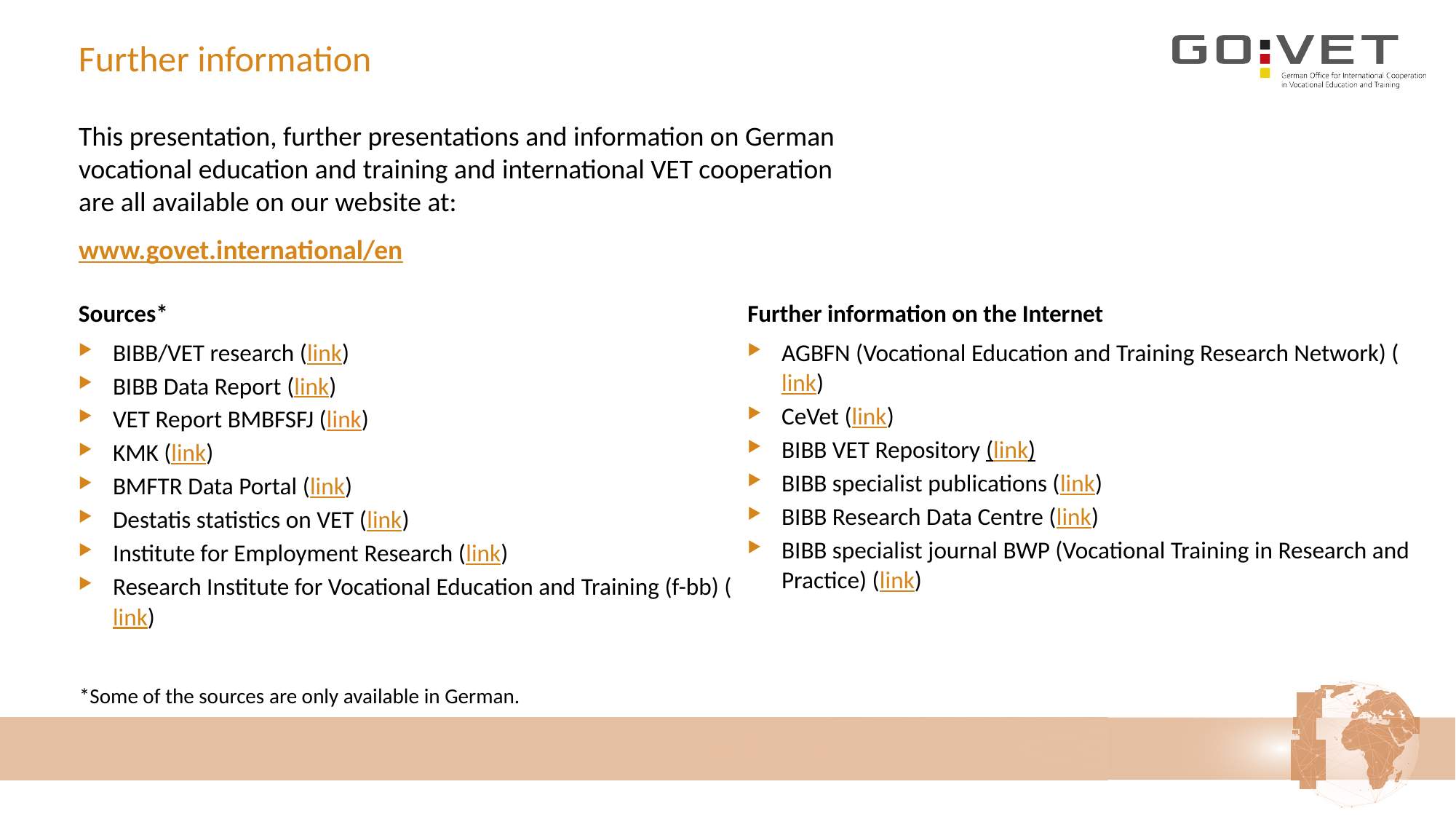

Further information
This presentation, further presentations and information on German vocational education and training and international VET cooperation are all available on our website at:
www.govet.international/en

Sources*
BIBB/VET research (link)
BIBB Data Report (link)
VET Report BMBFSFJ (link)
KMK (link)
BMFTR Data Portal (link)
Destatis statistics on VET (link)
Institute for Employment Research (link)
Research Institute for Vocational Education and Training (f-bb) (link)

Further information on the Internet
AGBFN (Vocational Education and Training Research Network) (link)
CeVet (link)
BIBB VET Repository (link)
BIBB specialist publications (link)
BIBB Research Data Centre (link)
BIBB specialist journal BWP (Vocational Training in Research and Practice) (link)
*Some of the sources are only available in German.